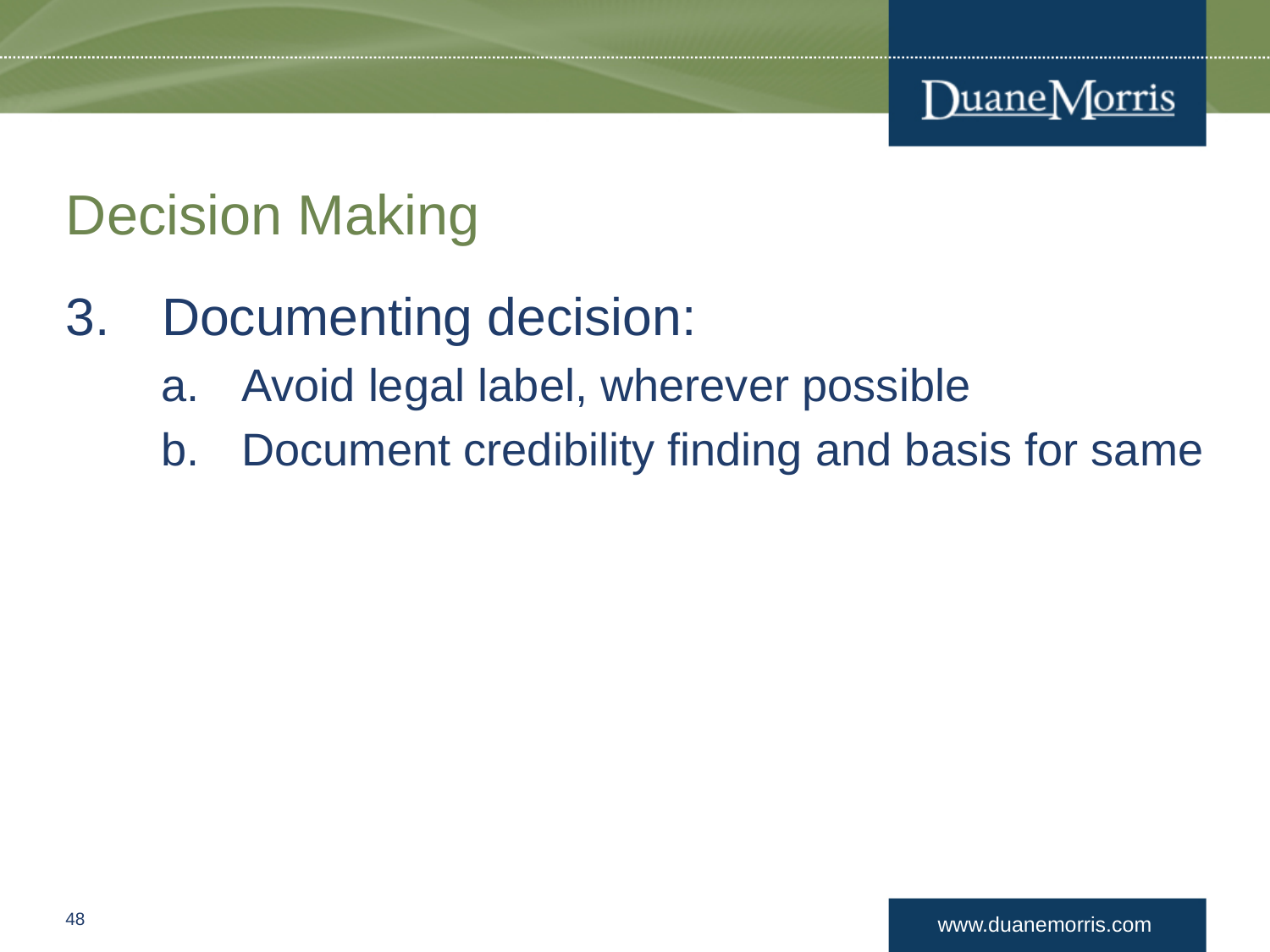

# Decision Making
Documenting decision:
Avoid legal label, wherever possible
Document credibility finding and basis for same
48